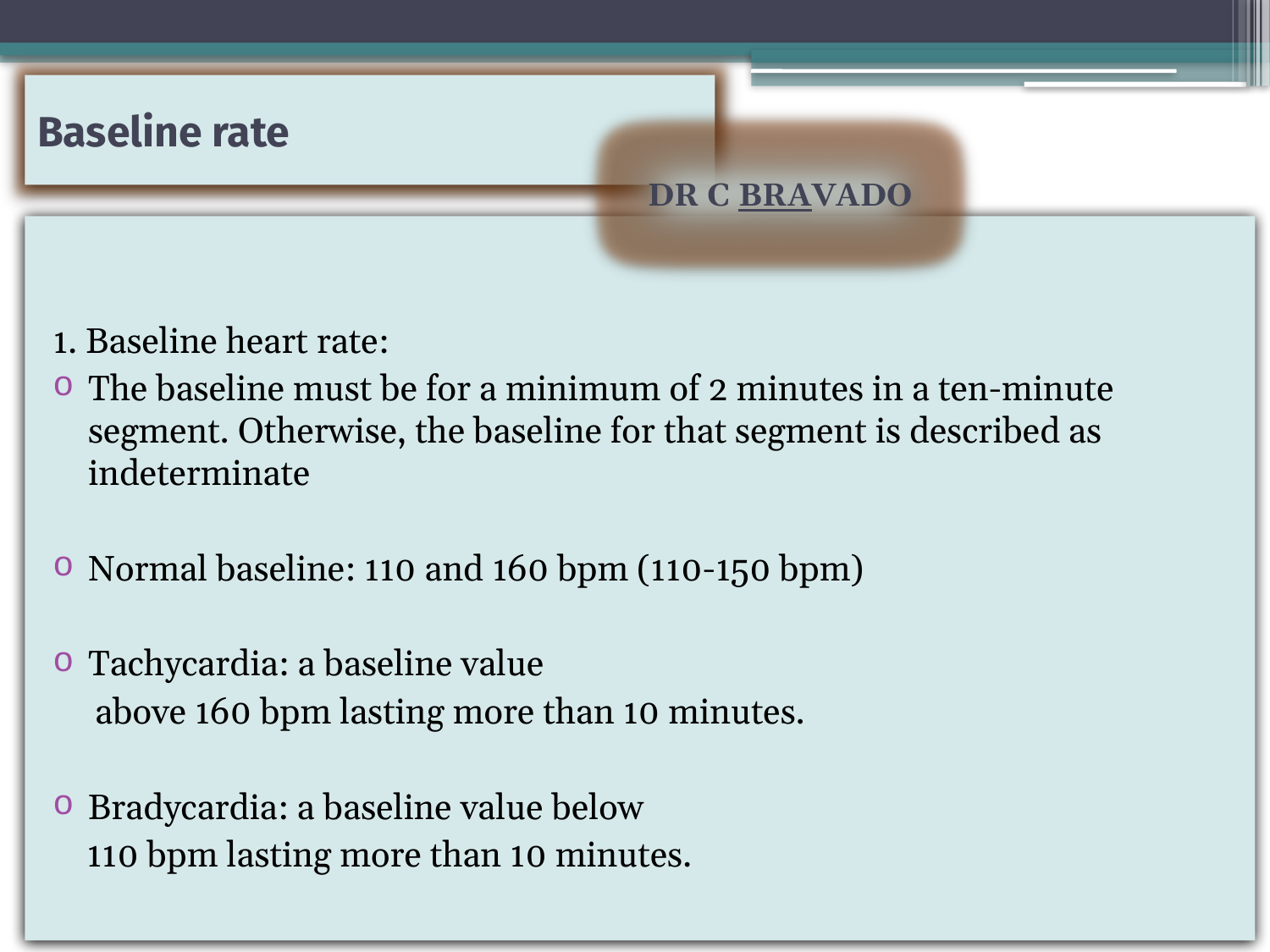

Baseline rate
DR C BRAVADO

1. Baseline heart rate:
The baseline must be for a minimum of 2 minutes in a ten-minute segment. Otherwise, the baseline for that segment is described as indeterminate

Normal baseline: 110 and 160 bpm (110-150 bpm)

Tachycardia: a baseline value
     above 160 bpm lasting more than 10 minutes.

Bradycardia: a baseline value below
    110 bpm lasting more than 10 minutes.